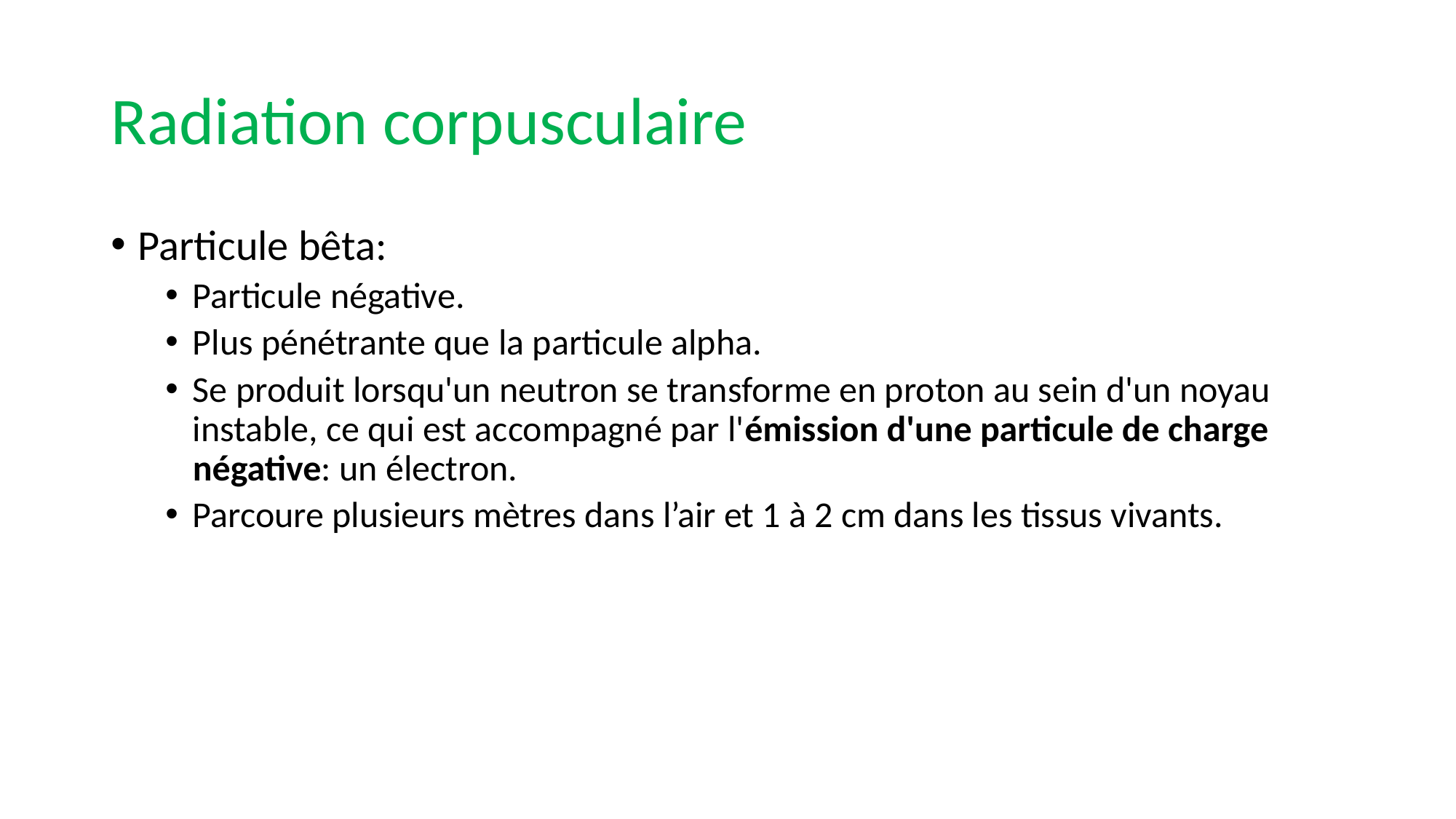

# Radiation corpusculaire
Particule bêta:
Particule négative.
Plus pénétrante que la particule alpha.
Se produit lorsqu'un neutron se transforme en proton au sein d'un noyau instable, ce qui est accompagné par l'émission d'une particule de charge négative: un électron.
Parcoure plusieurs mètres dans l’air et 1 à 2 cm dans les tissus vivants.